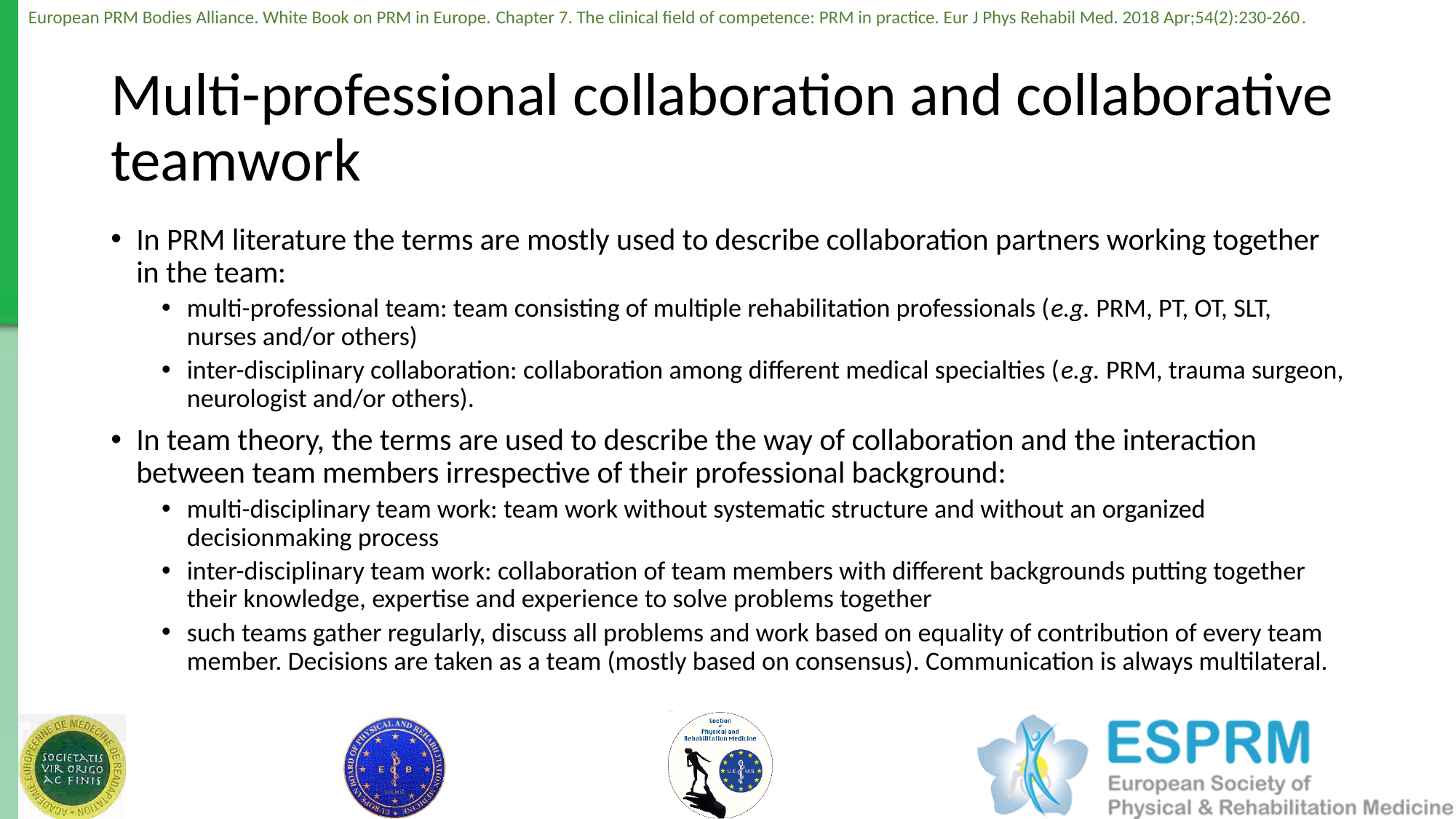

# Multi-professional collaboration and collaborative teamwork
In PRM literature the terms are mostly used to describe collaboration partners working together in the team:
multi-professional team: team consisting of multiple rehabilitation professionals (e.g. PRM, PT, OT, SLT, nurses and/or others)
inter-disciplinary collaboration: collaboration among different medical specialties (e.g. PRM, trauma surgeon, neurologist and/or others).
In team theory, the terms are used to describe the way of collaboration and the interaction between team members irrespective of their professional background:
multi-disciplinary team work: team work without systematic structure and without an organized decisionmaking process
inter-disciplinary team work: collaboration of team members with different backgrounds putting together their knowledge, expertise and experience to solve problems together
such teams gather regularly, discuss all problems and work based on equality of contribution of every team member. Decisions are taken as a team (mostly based on consensus). Communication is always multilateral.